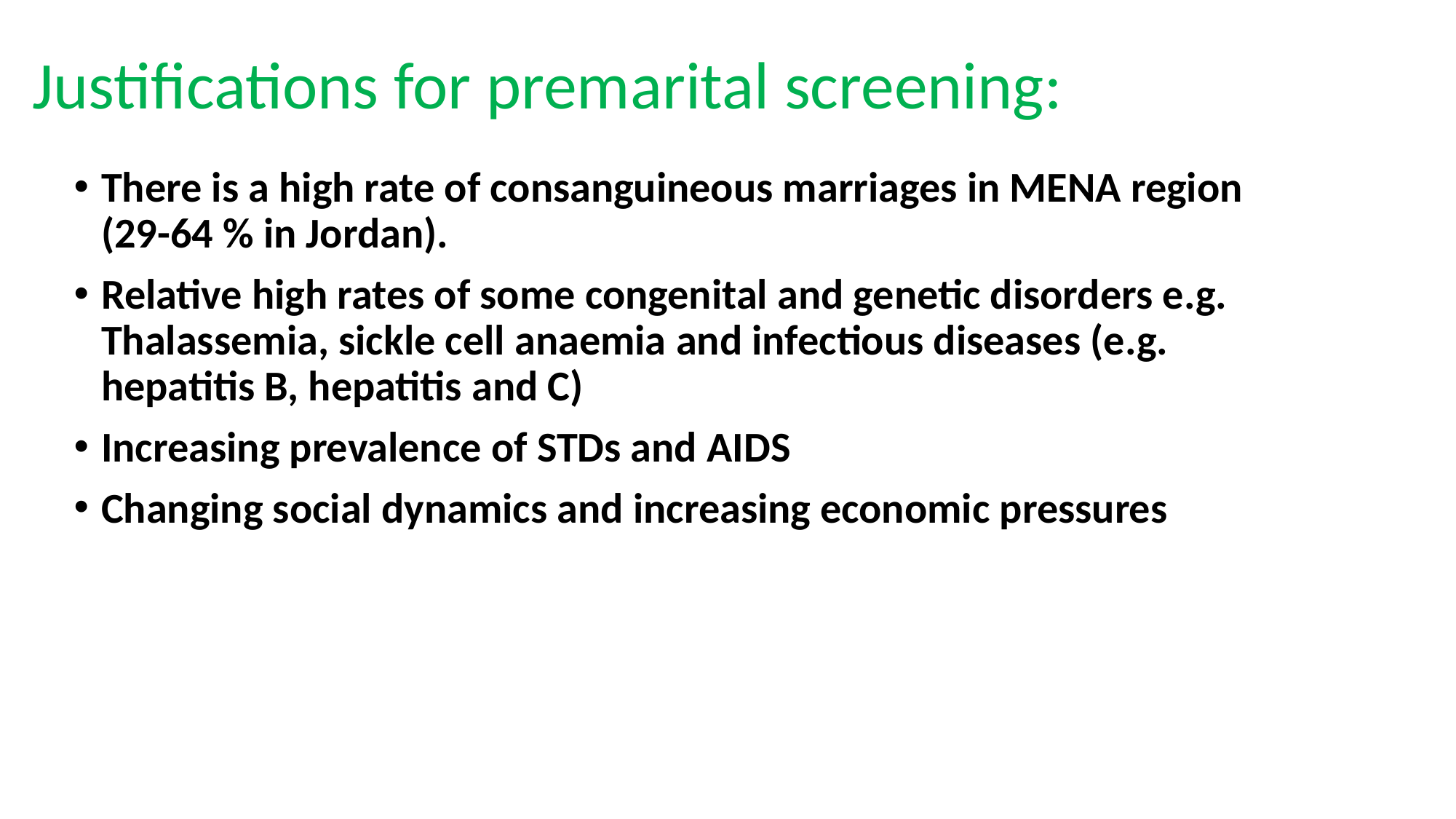

# Justifications for premarital screening:
There is a high rate of consanguineous marriages in MENA region (29-64 % in Jordan).
Relative high rates of some congenital and genetic disorders e.g. Thalassemia, sickle cell anaemia and infectious diseases (e.g. hepatitis B, hepatitis and C)
Increasing prevalence of STDs and AIDS
Changing social dynamics and increasing economic pressures